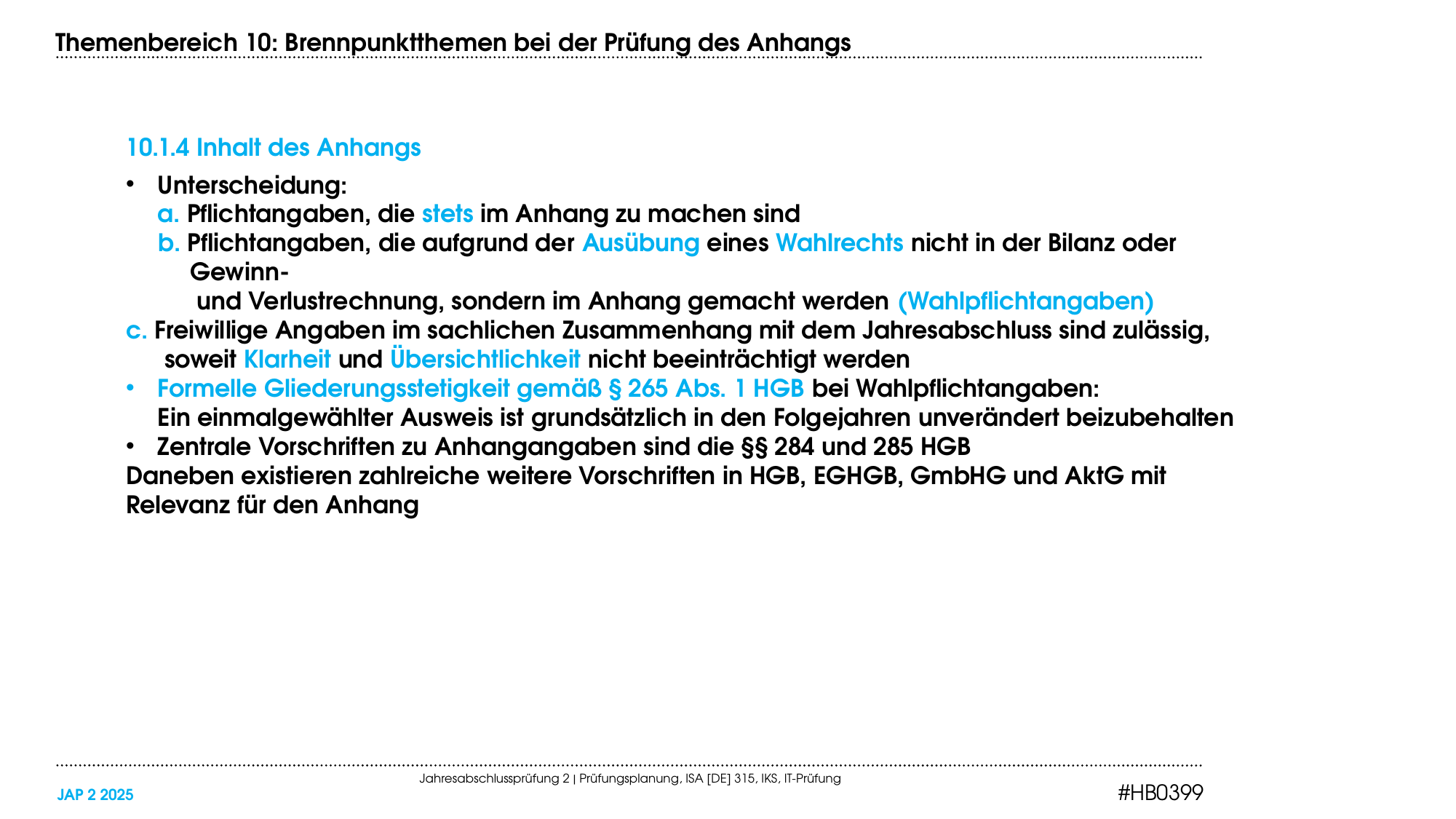

Themenbereich 10: Brennpunktthemen bei der Prüfung des Anhangs
10.1.4 Inhalt des Anhangs
Unterscheidung:
a. Pflichtangaben, die stets im Anhang zu machen sind
b. Pflichtangaben, die aufgrund der Ausübung eines Wahlrechts nicht in der Bilanz oder Gewinn-
 und Verlustrechnung, sondern im Anhang gemacht werden (Wahlpflichtangaben)
c. Freiwillige Angaben im sachlichen Zusammenhang mit dem Jahresabschluss sind zulässig,
 soweit Klarheit und Übersichtlichkeit nicht beeinträchtigt werden
Formelle Gliederungsstetigkeit gemäß § 265 Abs. 1 HGB bei Wahlpflichtangaben:
Ein einmalgewählter Ausweis ist grundsätzlich in den Folgejahren unverändert beizubehalten
Zentrale Vorschriften zu Anhangangaben sind die §§ 284 und 285 HGB
Daneben existieren zahlreiche weitere Vorschriften in HGB, EGHGB, GmbHG und AktG mit Relevanz für den Anhang